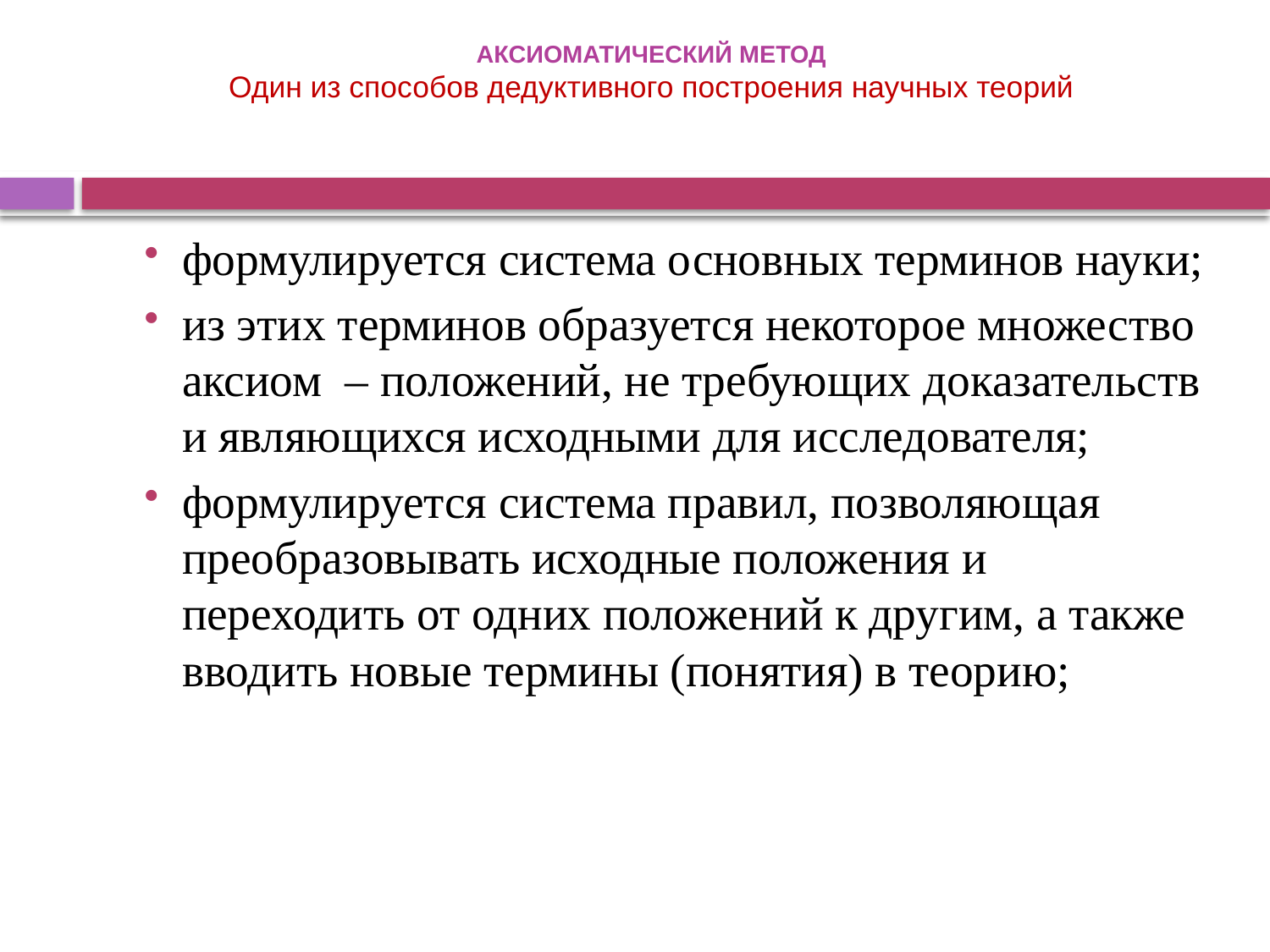

# АКСИОМАТИЧЕСКИЙ МЕТОД Один из способов дедуктивного построения научных теорий
формулируется система основных терминов науки;
из этих терминов образуется некоторое множество аксиом  – положений, не требующих доказательств и являющихся исходными для исследователя;
формулируется система правил, позволяющая преобразовывать исходные положения и переходить от одних положений к другим, а также вводить новые термины (понятия) в теорию;